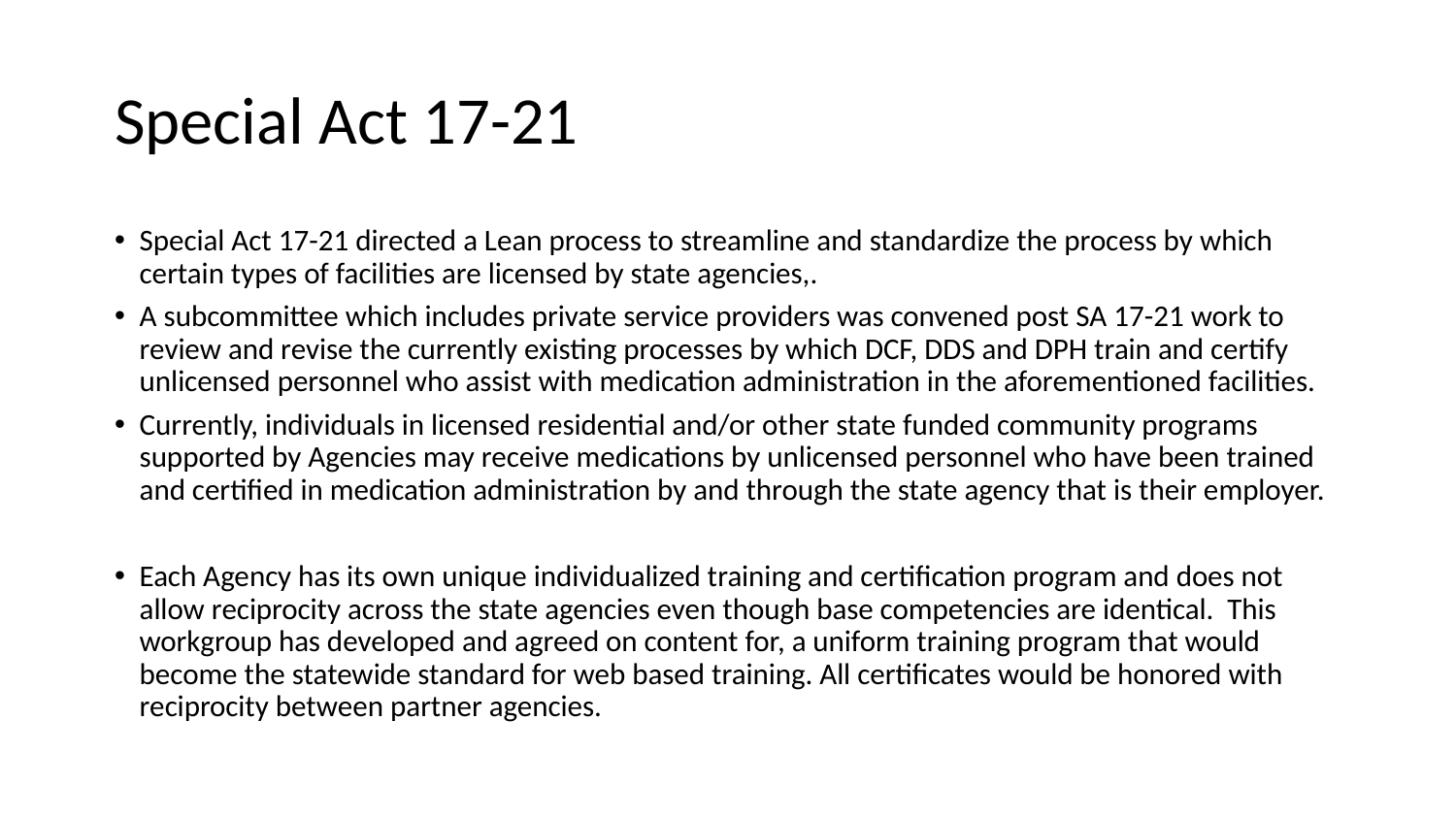

# Special Act 17-21
Special Act 17-21 directed a Lean process to streamline and standardize the process by which certain types of facilities are licensed by state agencies,.
A subcommittee which includes private service providers was convened post SA 17-21 work to review and revise the currently existing processes by which DCF, DDS and DPH train and certify unlicensed personnel who assist with medication administration in the aforementioned facilities.
Currently, individuals in licensed residential and/or other state funded community programs supported by Agencies may receive medications by unlicensed personnel who have been trained and certified in medication administration by and through the state agency that is their employer.

Each Agency has its own unique individualized training and certification program and does not allow reciprocity across the state agencies even though base competencies are identical.  This workgroup has developed and agreed on content for, a uniform training program that would become the statewide standard for web based training. All certificates would be honored with reciprocity between partner agencies.